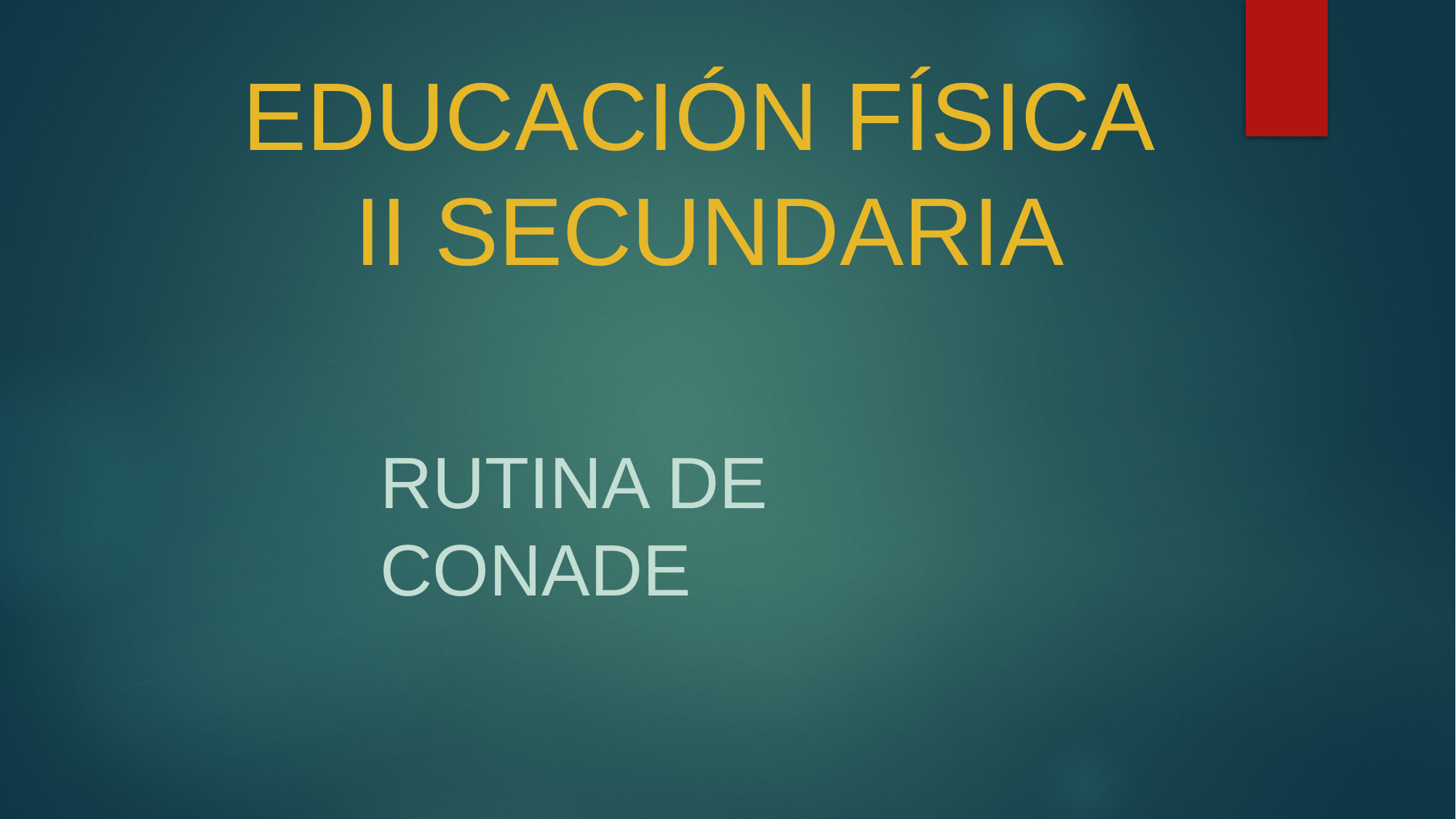

# EDUCACIÓN FÍSICA II SECUNDARIA
RUTINA DE CONADE